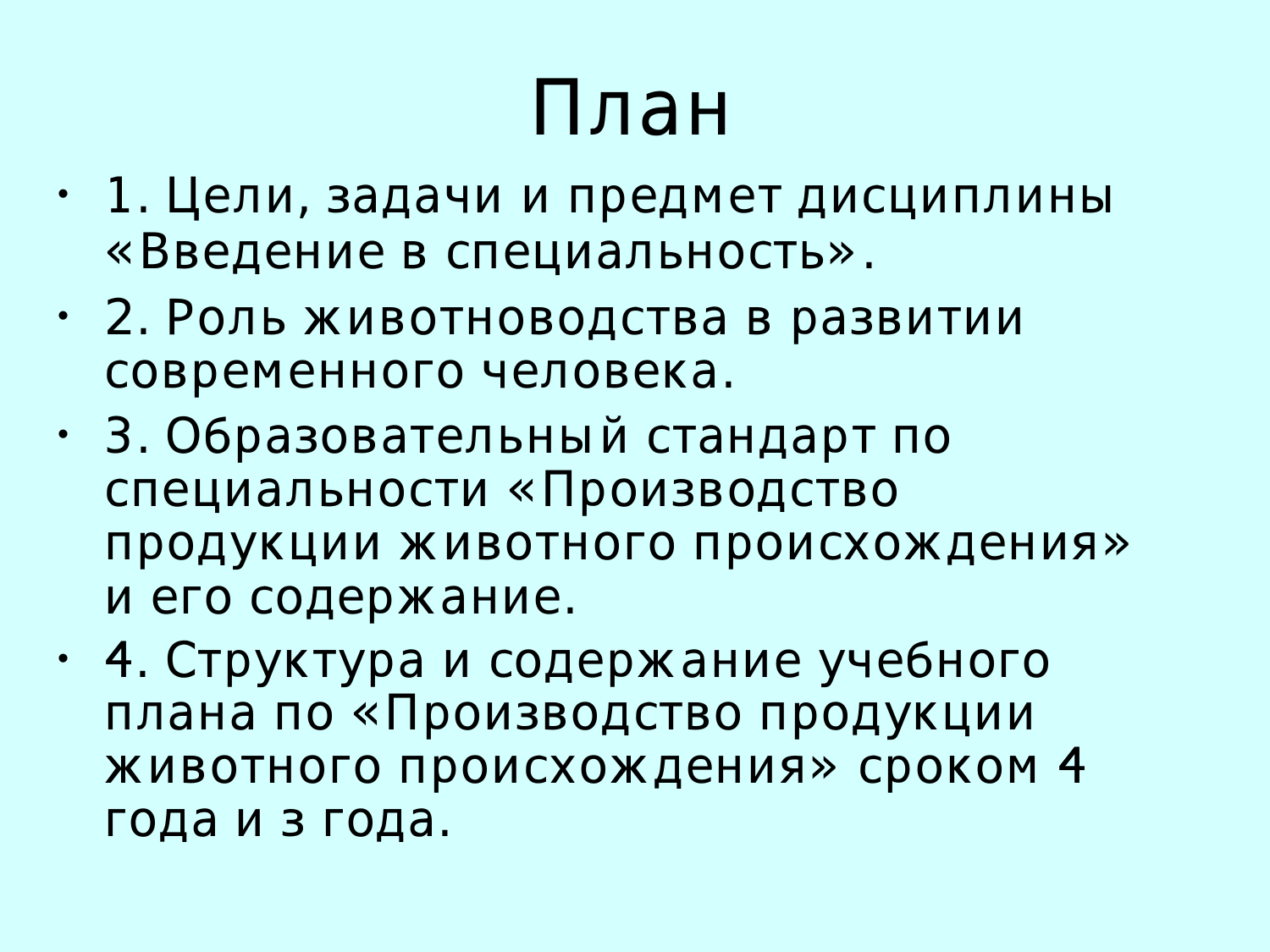

# План
1. Цели, задачи и предмет дисциплины
«Введение в специальность».
2. Роль животноводства в развитии современного человека.
3. Образовательный стандарт по специальности «Производство
продукции животного происхождения» и его содержание.
4. Структура и содержание учебного плана по «Производство продукции животного происхождения» сроком 4 года и з года.